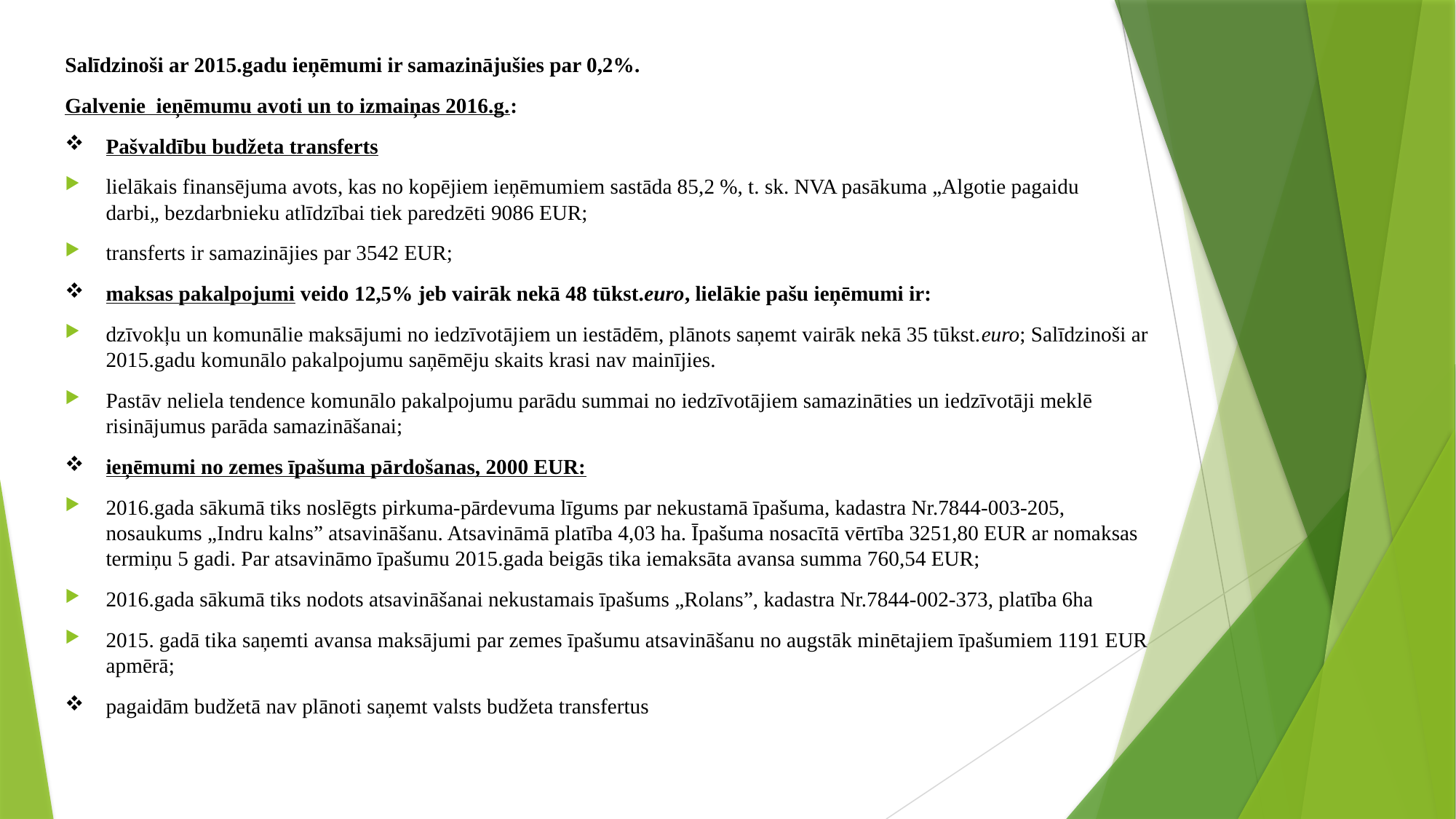

Salīdzinoši ar 2015.gadu ieņēmumi ir samazinājušies par 0,2%.
Galvenie  ieņēmumu avoti un to izmaiņas 2016.g.:
Pašvaldību budžeta transferts
lielākais finansējuma avots, kas no kopējiem ieņēmumiem sastāda 85,2 %, t. sk. NVA pasākuma „Algotie pagaidu darbi„ bezdarbnieku atlīdzībai tiek paredzēti 9086 EUR;
transferts ir samazinājies par 3542 EUR;
maksas pakalpojumi veido 12,5% jeb vairāk nekā 48 tūkst.euro, lielākie pašu ieņēmumi ir:
dzīvokļu un komunālie maksājumi no iedzīvotājiem un iestādēm, plānots saņemt vairāk nekā 35 tūkst.euro; Salīdzinoši ar 2015.gadu komunālo pakalpojumu saņēmēju skaits krasi nav mainījies.
Pastāv neliela tendence komunālo pakalpojumu parādu summai no iedzīvotājiem samazināties un iedzīvotāji meklē risinājumus parāda samazināšanai;
ieņēmumi no zemes īpašuma pārdošanas, 2000 EUR:
2016.gada sākumā tiks noslēgts pirkuma-pārdevuma līgums par nekustamā īpašuma, kadastra Nr.7844-003-205, nosaukums „Indru kalns” atsavināšanu. Atsavināmā platība 4,03 ha. Īpašuma nosacītā vērtība 3251,80 EUR ar nomaksas termiņu 5 gadi. Par atsavināmo īpašumu 2015.gada beigās tika iemaksāta avansa summa 760,54 EUR;
2016.gada sākumā tiks nodots atsavināšanai nekustamais īpašums „Rolans”, kadastra Nr.7844-002-373, platība 6ha
2015. gadā tika saņemti avansa maksājumi par zemes īpašumu atsavināšanu no augstāk minētajiem īpašumiem 1191 EUR apmērā;
pagaidām budžetā nav plānoti saņemt valsts budžeta transfertus